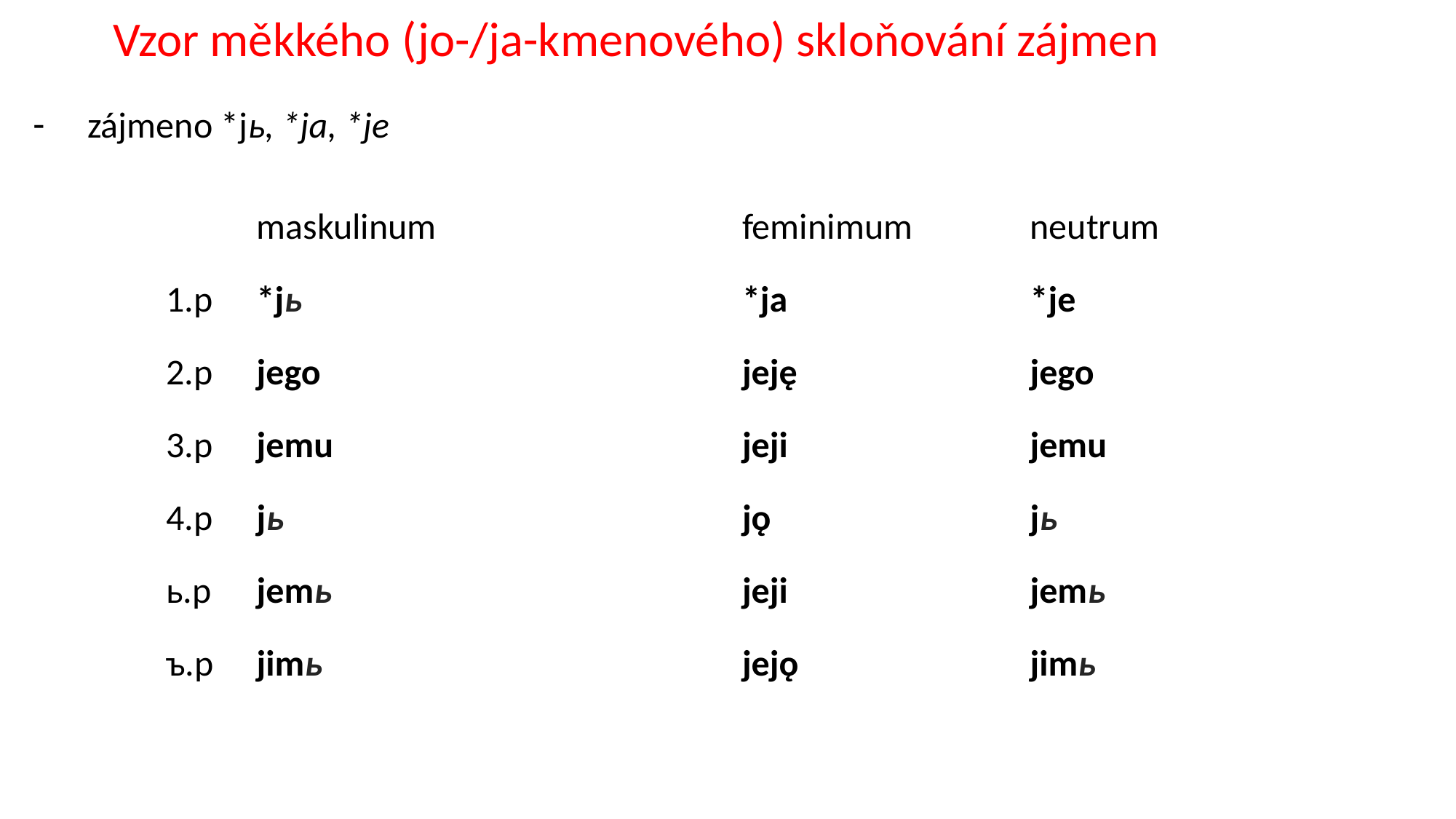

Vzor měkkého (jo-/ja-kmenového) skloňování zájmen

zájmeno *jь, *ja, *je

|  | maskulinum | feminimum | neutrum |
| --- | --- | --- | --- |
| 1.p | \*jь | \*ja | \*je |
| 2.p | jego | jeję | jego |
| 3.p | jemu | jeji | jemu |
| 4.p | jь | jǫ | jь |
| ь.p | jemь | jeji | jemь |
| ъ.p | jimь | jejǫ | jimь |